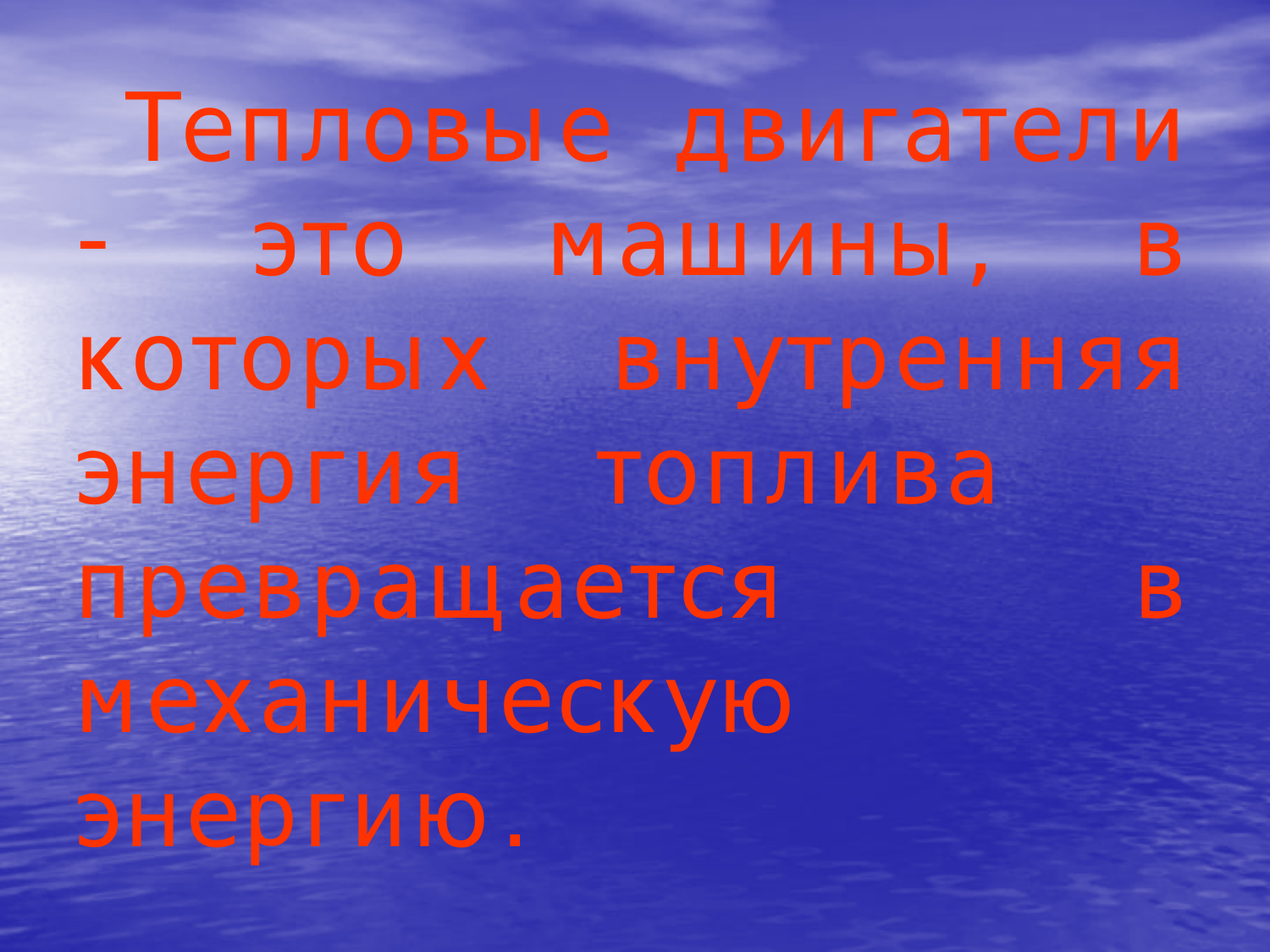

Тепловые двигатели - это машины, в которых внутренняя энергия  топлива    превращается в механическую энергию.